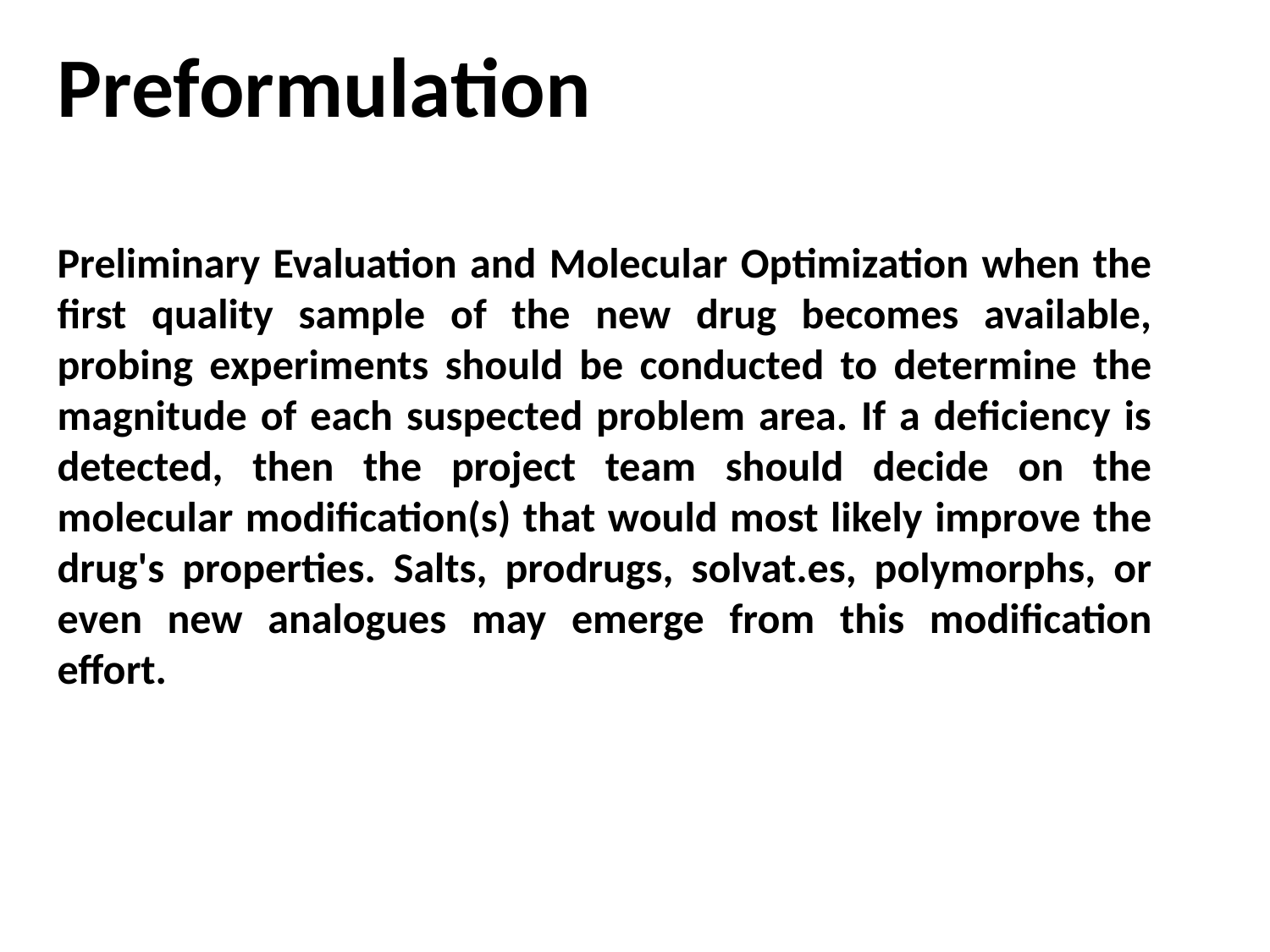

Preformulation

Preliminary Evaluation and Molecular Optimization when the first quality sample of the new drug becomes available, probing experiments should be conducted to determine the magnitude of each suspected problem area. If a deficiency is detected, then the project team should decide on the molecular modification(s) that would most likely improve the drug's properties. Salts, prodrugs, solvat.es, polymorphs, or even new analogues may emerge from this modification effort.